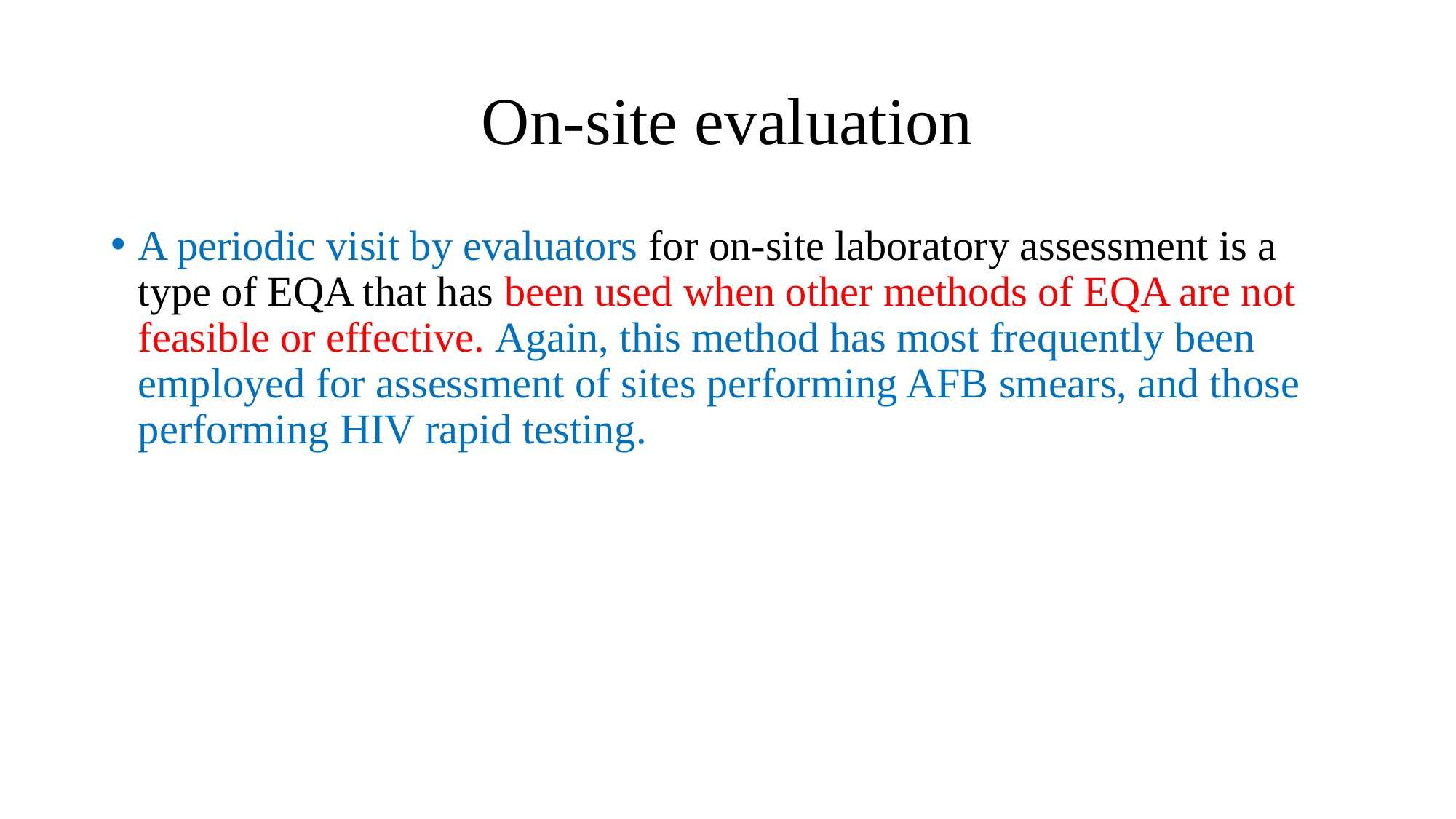

# On-site evaluation
A periodic visit by evaluators for on-site laboratory assessment is a type of EQA that has been used when other methods of EQA are not feasible or effective. Again, this method has most frequently been employed for assessment of sites performing AFB smears, and those performing HIV rapid testing.